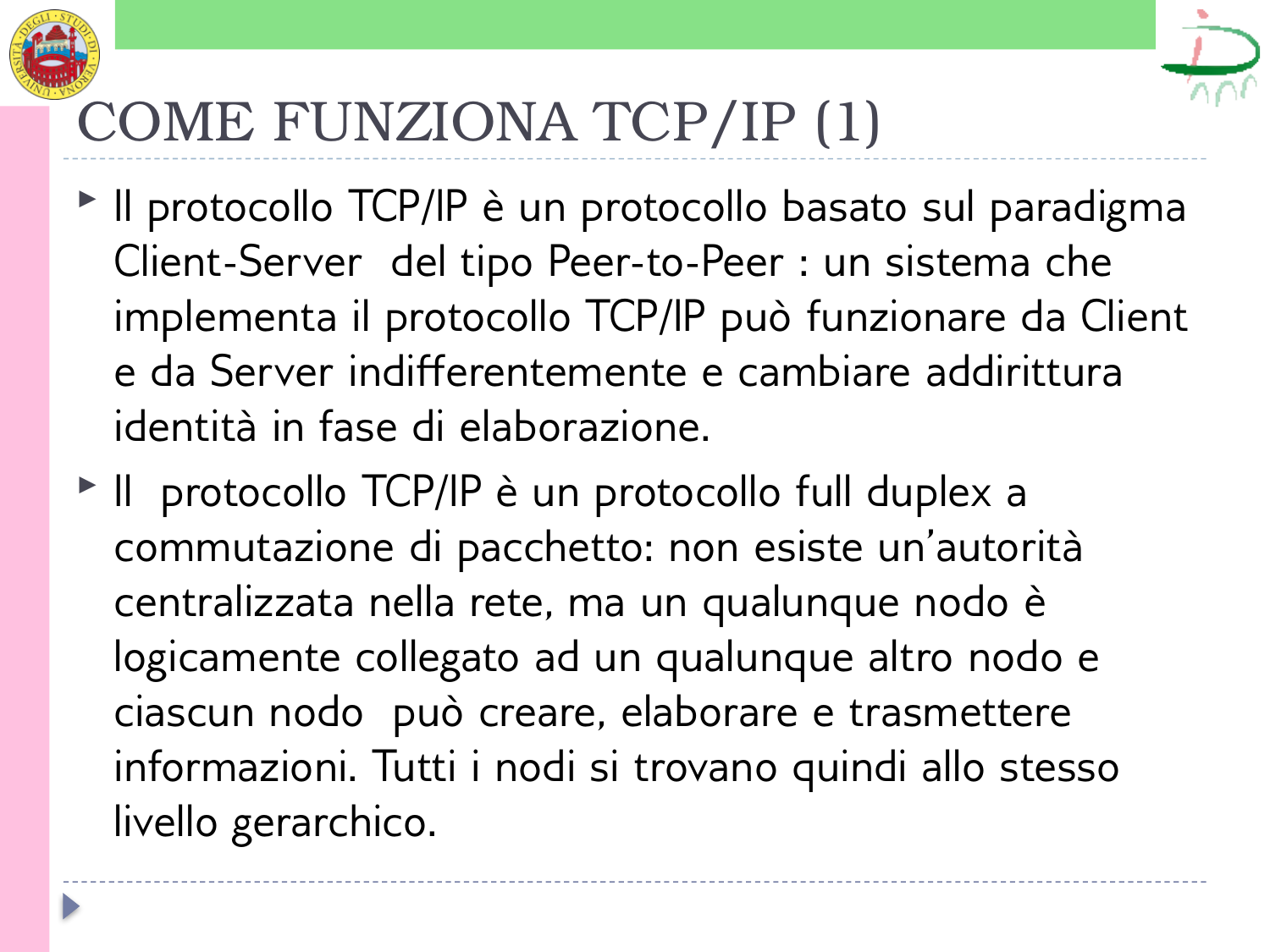

# COME FUNZIONA TCP/IP (1)
Il protocollo TCP/IP è un protocollo basato sul paradigma Client-Server  del tipo Peer-to-Peer : un sistema che implementa il protocollo TCP/IP può funzionare da Client e da Server indifferentemente e cambiare addirittura identità in fase di elaborazione.
Il  protocollo TCP/IP è un protocollo full duplex a commutazione di pacchetto: non esiste un’autorità centralizzata nella rete, ma un qualunque nodo è logicamente collegato ad un qualunque altro nodo e ciascun nodo  può creare, elaborare e trasmettere informazioni. Tutti i nodi si trovano quindi allo stesso livello gerarchico.